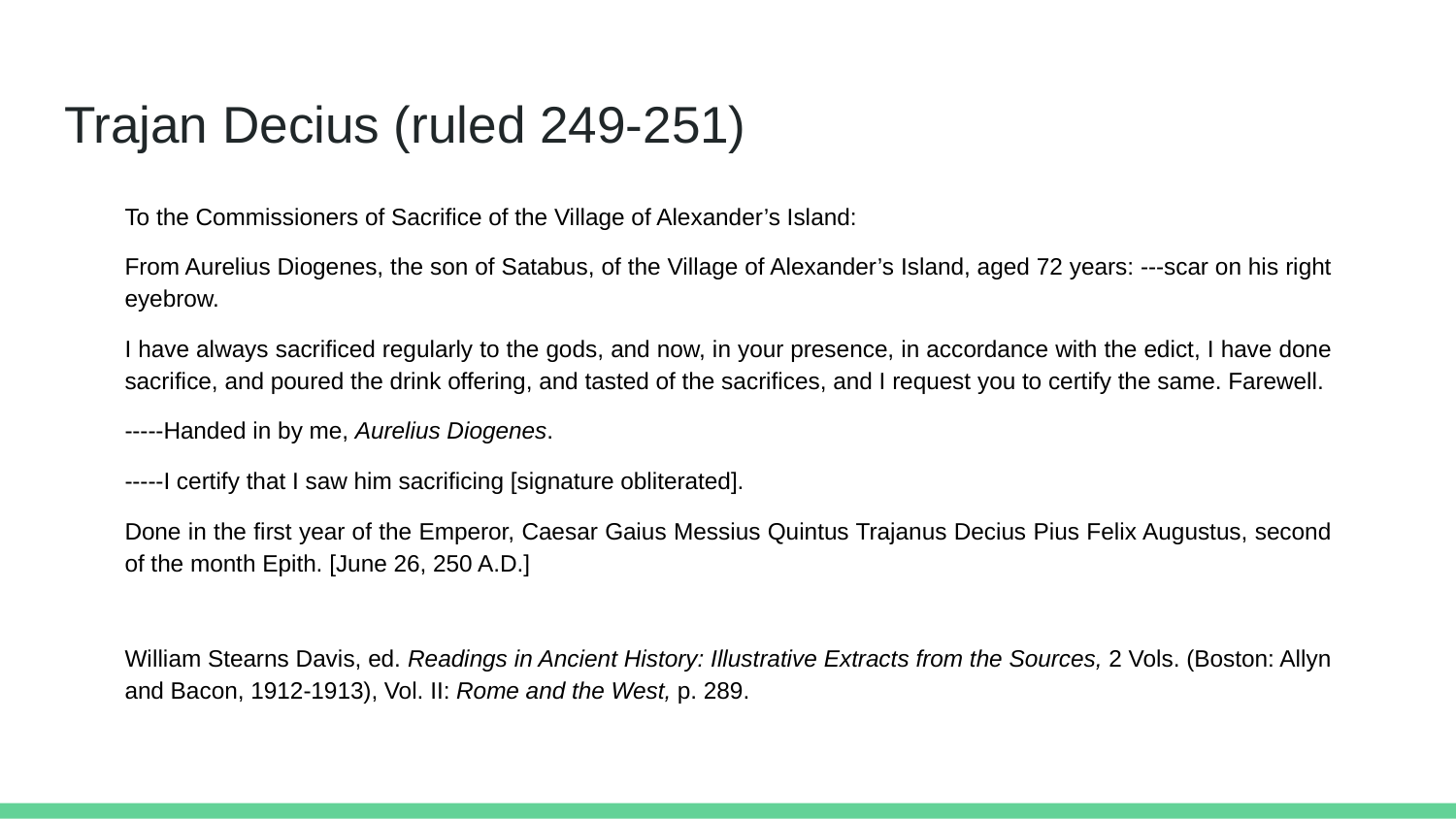

# Trajan Decius (ruled 249-251)
To the Commissioners of Sacrifice of the Village of Alexander’s Island:
From Aurelius Diogenes, the son of Satabus, of the Village of Alexander’s Island, aged 72 years: ---scar on his right eyebrow.
I have always sacrificed regularly to the gods, and now, in your presence, in accordance with the edict, I have done sacrifice, and poured the drink offering, and tasted of the sacrifices, and I request you to certify the same. Farewell.
-----Handed in by me, Aurelius Diogenes.
-----I certify that I saw him sacrificing [signature obliterated].
Done in the first year of the Emperor, Caesar Gaius Messius Quintus Trajanus Decius Pius Felix Augustus, second of the month Epith. [June 26, 250 A.D.]

William Stearns Davis, ed. Readings in Ancient History: Illustrative Extracts from the Sources, 2 Vols. (Boston: Allyn and Bacon, 1912-1913), Vol. II: Rome and the West, p. 289.